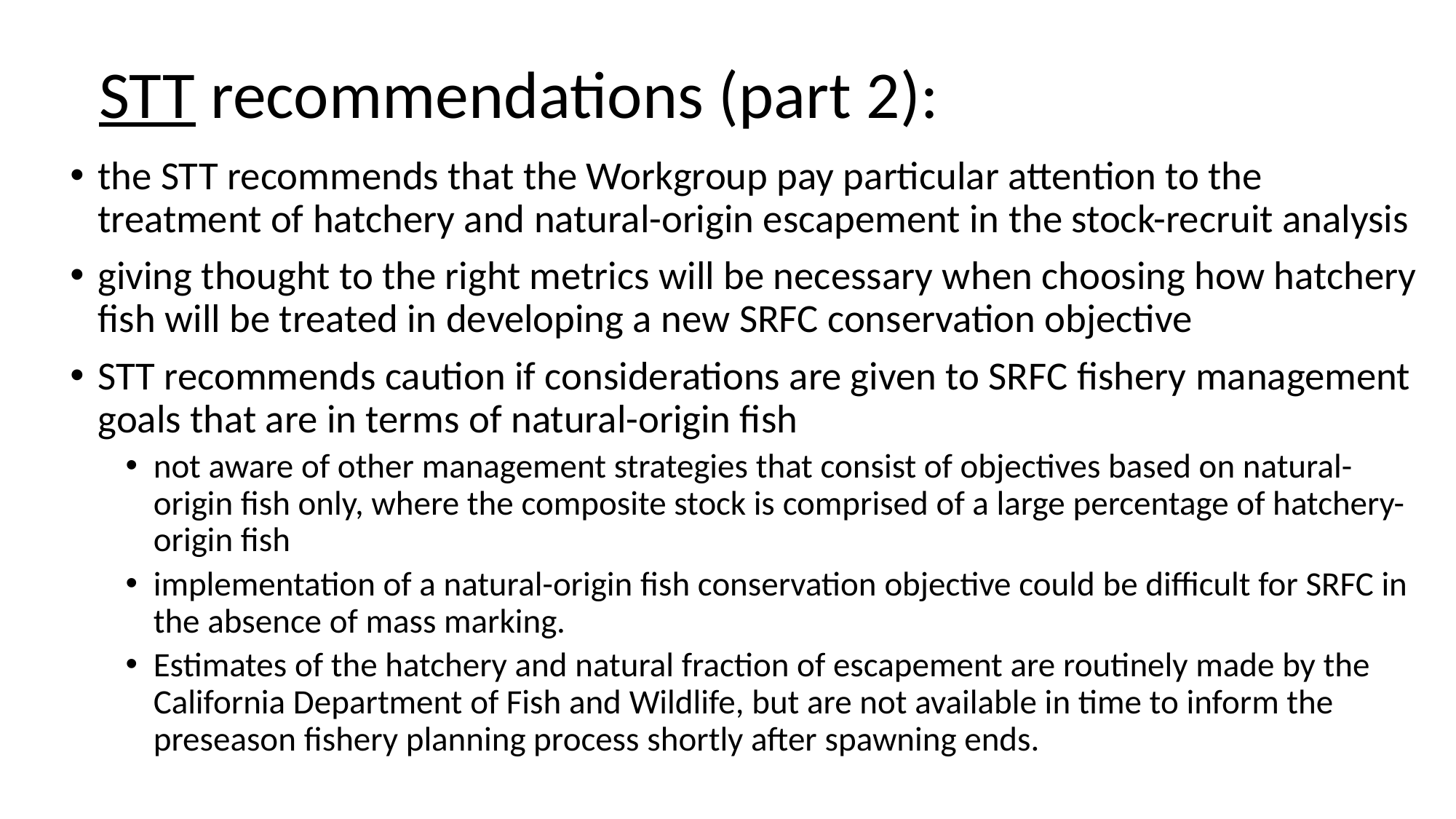

# STT recommendations (part 2):
the STT recommends that the Workgroup pay particular attention to the treatment of hatchery and natural-origin escapement in the stock-recruit analysis
giving thought to the right metrics will be necessary when choosing how hatchery fish will be treated in developing a new SRFC conservation objective
STT recommends caution if considerations are given to SRFC fishery management goals that are in terms of natural-origin fish
not aware of other management strategies that consist of objectives based on natural-origin fish only, where the composite stock is comprised of a large percentage of hatchery-origin fish
implementation of a natural-origin fish conservation objective could be difficult for SRFC in the absence of mass marking.
Estimates of the hatchery and natural fraction of escapement are routinely made by the California Department of Fish and Wildlife, but are not available in time to inform the preseason fishery planning process shortly after spawning ends.